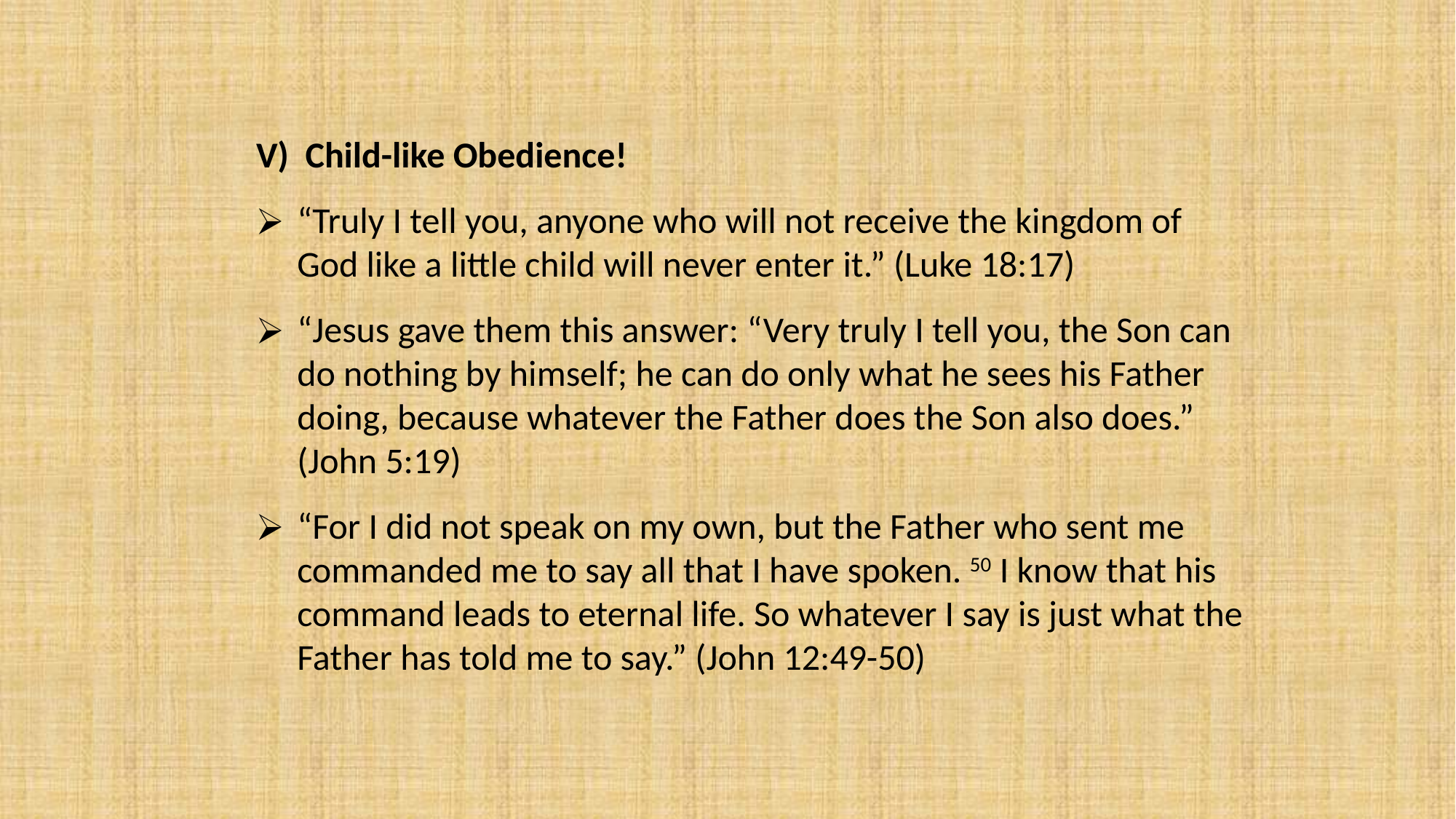

V)  Child-like Obedience!

“Truly I tell you, anyone who will not receive the kingdom of God like a little child will never enter it.” (Luke 18:17)

“Jesus gave them this answer: “Very truly I tell you, the Son can do nothing by himself; he can do only what he sees his Father doing, because whatever the Father does the Son also does.” (John 5:19)

“For I did not speak on my own, but the Father who sent me commanded me to say all that I have spoken. 50 I know that his command leads to eternal life. So whatever I say is just what the Father has told me to say.” (John 12:49-50)